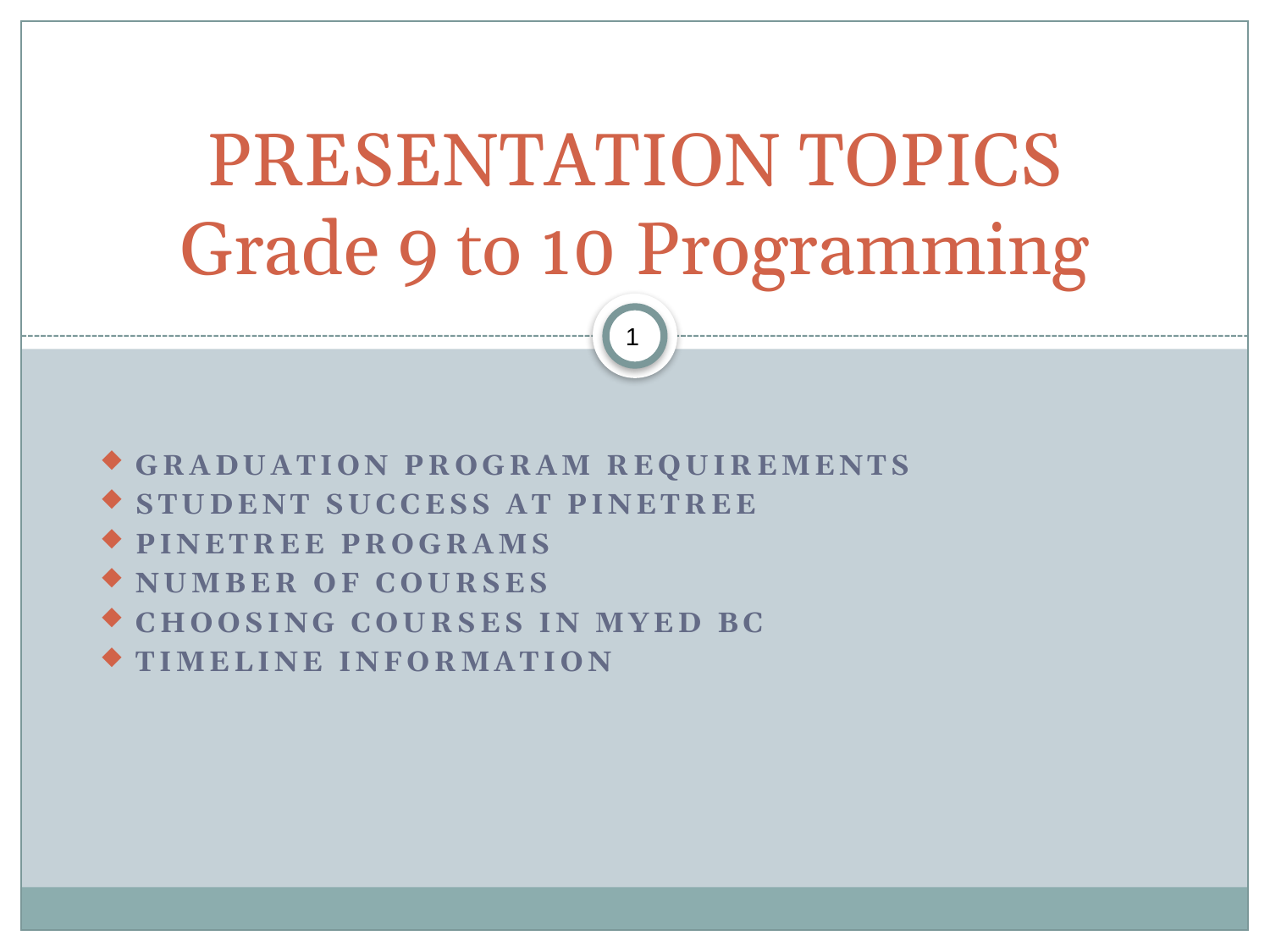

# PRESENTATION TOPICS Grade 9 to 10 Programming
1
 Graduation Program Requirements
 Student Success at Pinetree
 Pinetree Programs
 Number of Courses
 Choosing Courses in myed bc
 Timeline Information